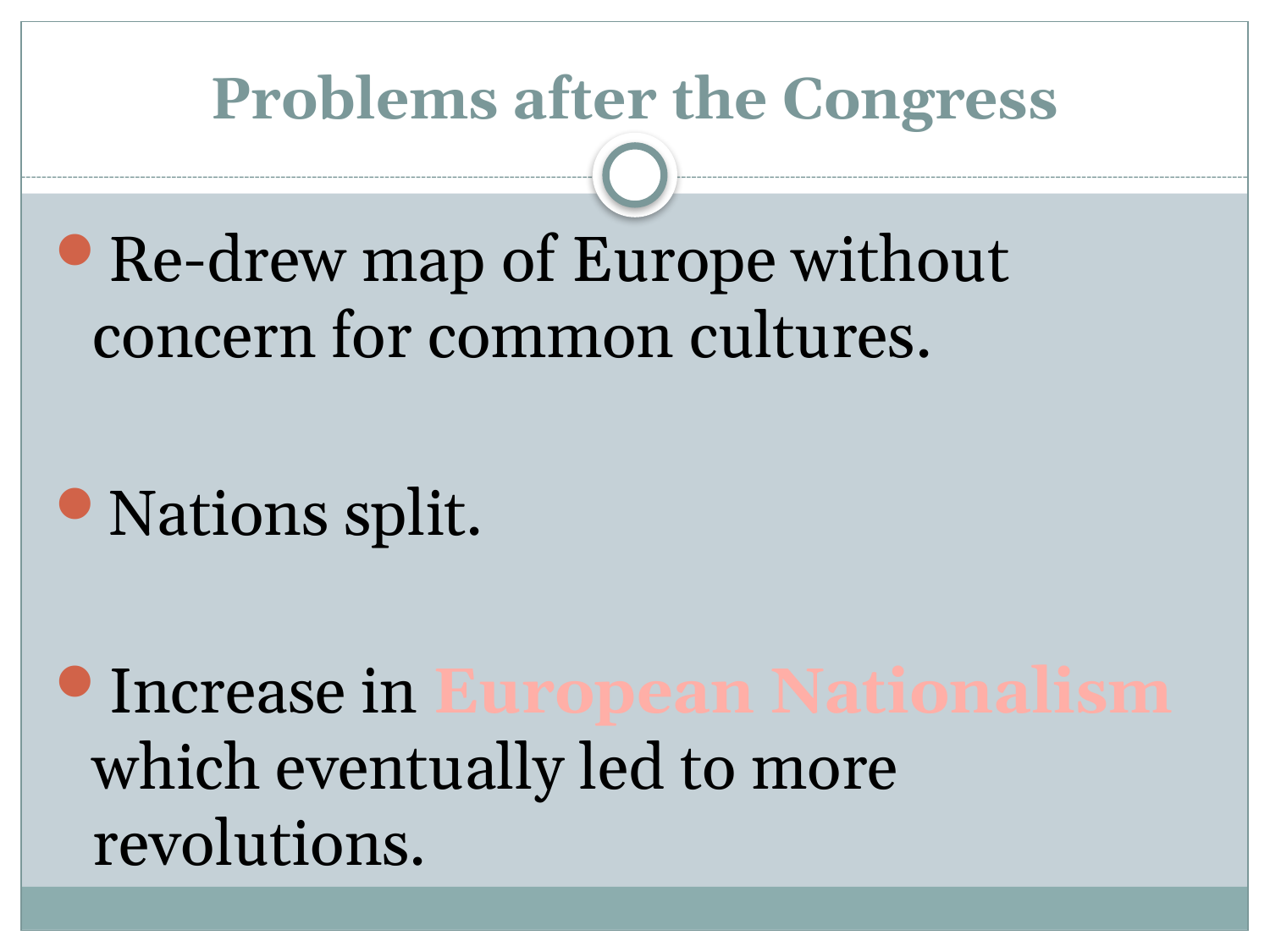

# Problems after the Congress
Re-drew map of Europe without concern for common cultures.

Nations split.

Increase in European Nationalism which eventually led to more revolutions.